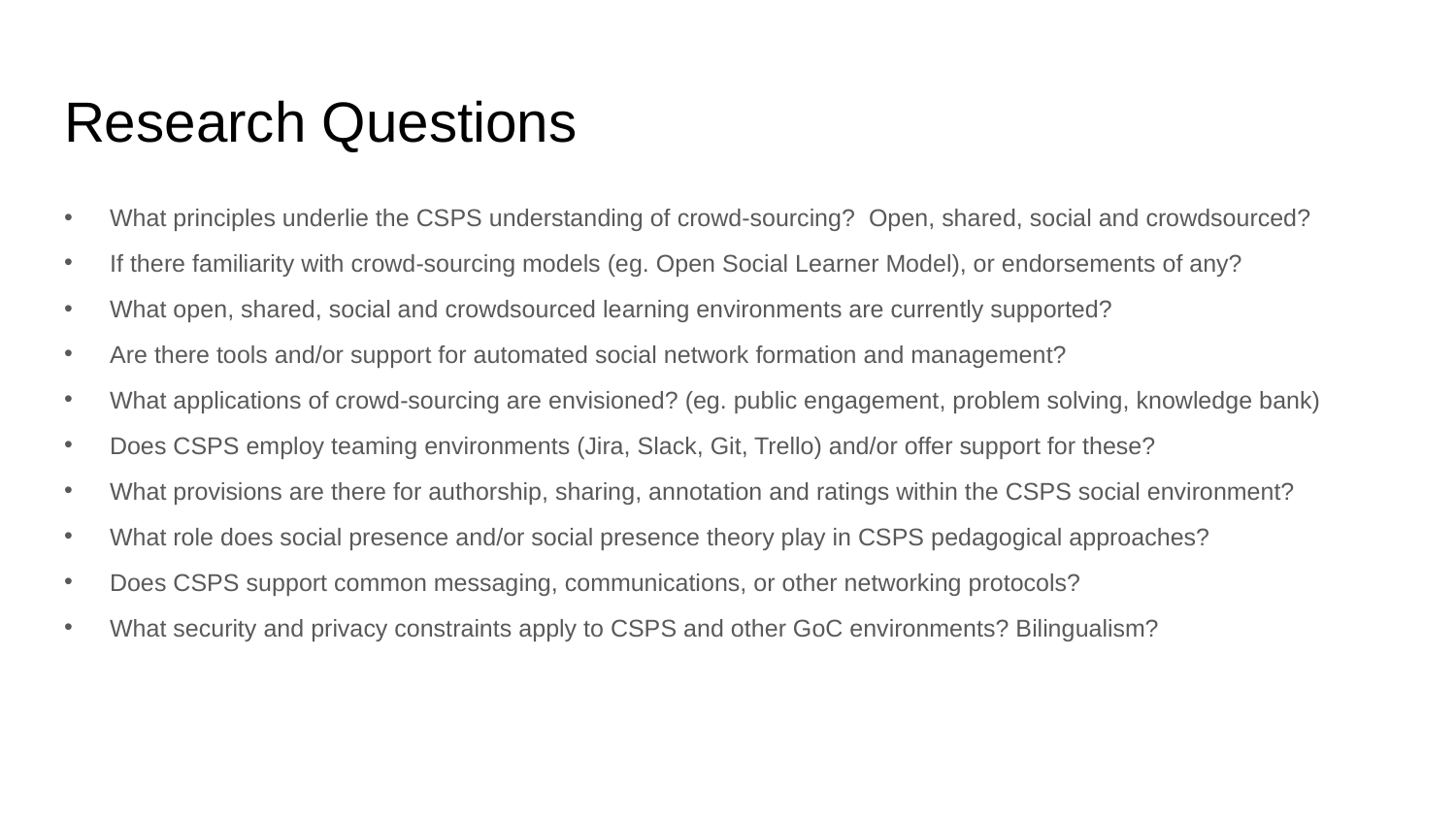

# Research Questions
What principles underlie the CSPS understanding of crowd-sourcing?  Open, shared, social and crowdsourced?
If there familiarity with crowd-sourcing models (eg. Open Social Learner Model), or endorsements of any?
What open, shared, social and crowdsourced learning environments are currently supported?
Are there tools and/or support for automated social network formation and management?
What applications of crowd-sourcing are envisioned? (eg. public engagement, problem solving, knowledge bank)
Does CSPS employ teaming environments (Jira, Slack, Git, Trello) and/or offer support for these?
What provisions are there for authorship, sharing, annotation and ratings within the CSPS social environment?
What role does social presence and/or social presence theory play in CSPS pedagogical approaches?
Does CSPS support common messaging, communications, or other networking protocols?
What security and privacy constraints apply to CSPS and other GoC environments? Bilingualism?